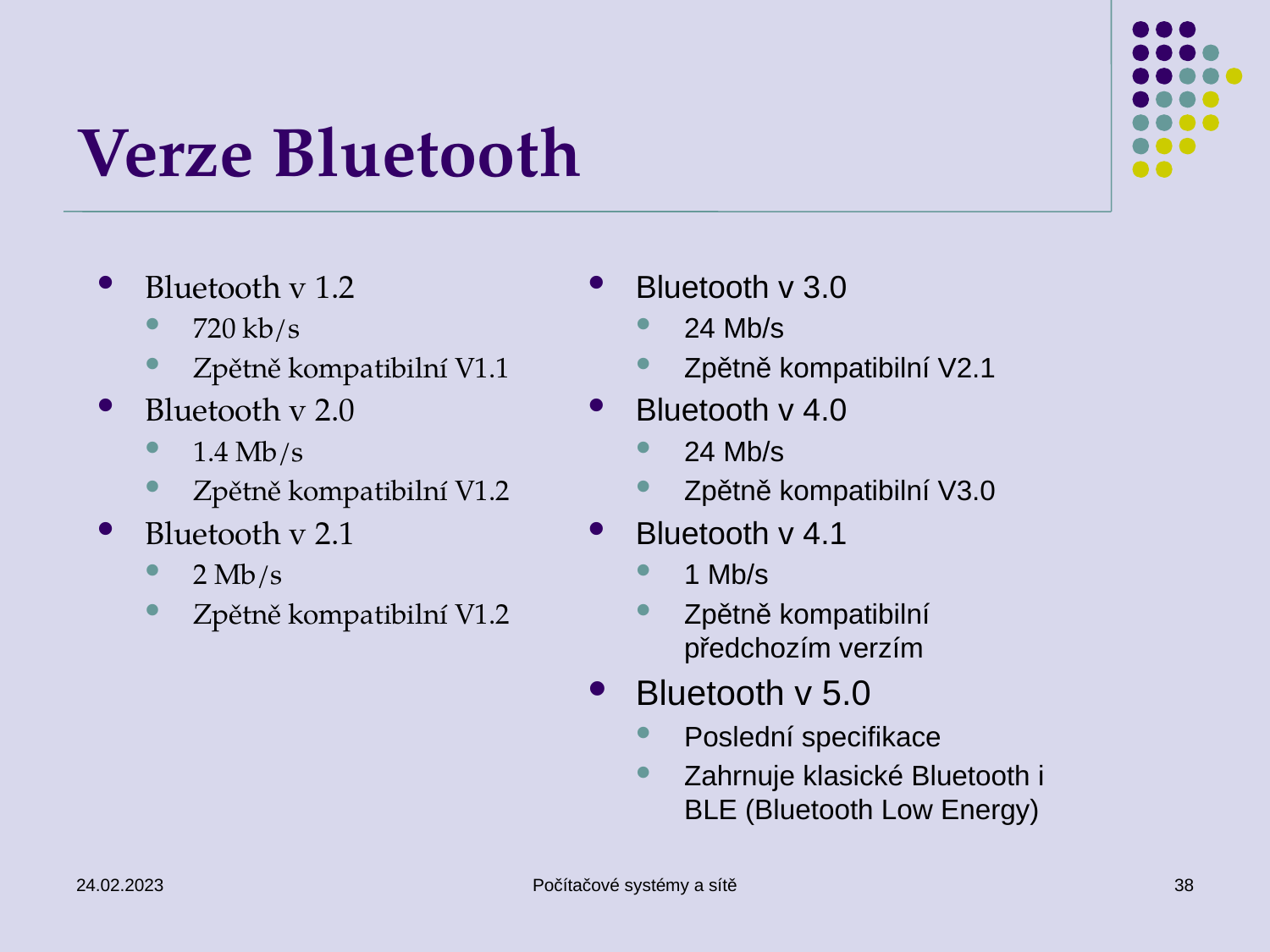

# Verze Bluetooth
Bluetooth v 1.2
720 kb/s
Zpětně kompatibilní V1.1
Bluetooth v 2.0
1.4 Mb/s
Zpětně kompatibilní V1.2
Bluetooth v 2.1
2 Mb/s
Zpětně kompatibilní V1.2

Bluetooth v 3.0
24 Mb/s
Zpětně kompatibilní V2.1
Bluetooth v 4.0
24 Mb/s
Zpětně kompatibilní V3.0
Bluetooth v 4.1
1 Mb/s
Zpětně kompatibilní předchozím verzím
Bluetooth v 5.0
Poslední specifikace
Zahrnuje klasické Bluetooth i BLE (Bluetooth Low Energy)

24.02.2023
Počítačové systémy a sítě
38